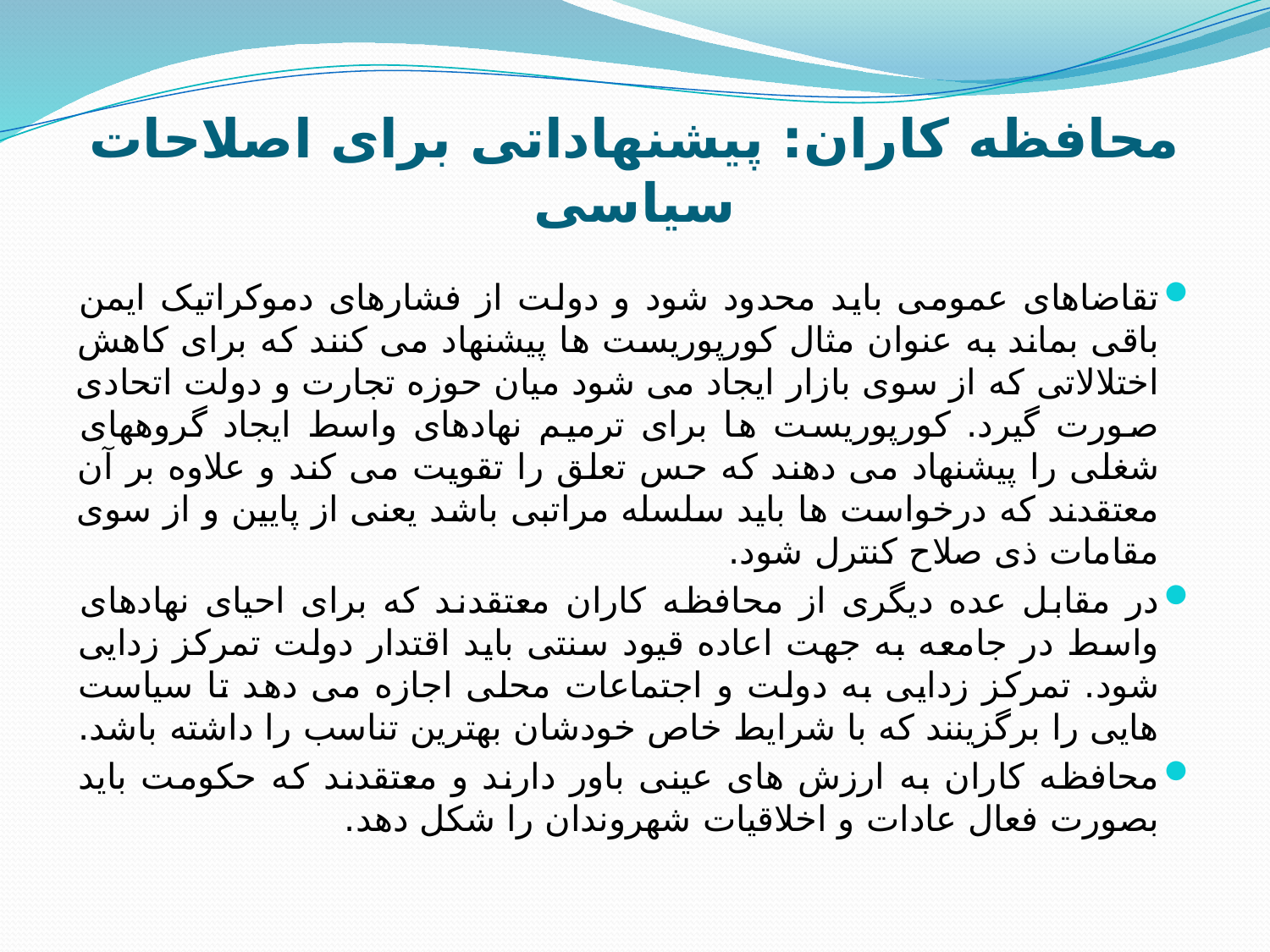

# محافظه کاران: پیشنهاداتی برای اصلاحات سیاسی
تقاضاهای عمومی باید محدود شود و دولت از فشارهای دموکراتیک ایمن باقی بماند به عنوان مثال کورپوریست ها پیشنهاد می کنند که برای کاهش اختلالاتی که از سوی بازار ایجاد می شود میان حوزه تجارت و دولت اتحادی صورت گیرد. کورپوریست ها برای ترمیم نهادهای واسط ایجاد گروههای شغلی را پیشنهاد می دهند که حس تعلق را تقویت می کند و علاوه بر آن معتقدند که درخواست ها باید سلسله مراتبی باشد یعنی از پایین و از سوی مقامات ذی صلاح کنترل شود.
در مقابل عده دیگری از محافظه کاران معتقدند که برای احیای نهادهای واسط در جامعه به جهت اعاده قیود سنتی باید اقتدار دولت تمرکز زدایی شود. تمرکز زدایی به دولت و اجتماعات محلی اجازه می دهد تا سیاست هایی را برگزینند که با شرایط خاص خودشان بهترین تناسب را داشته باشد.
محافظه کاران به ارزش های عینی باور دارند و معتقدند که حکومت باید بصورت فعال عادات و اخلاقیات شهروندان را شکل دهد.